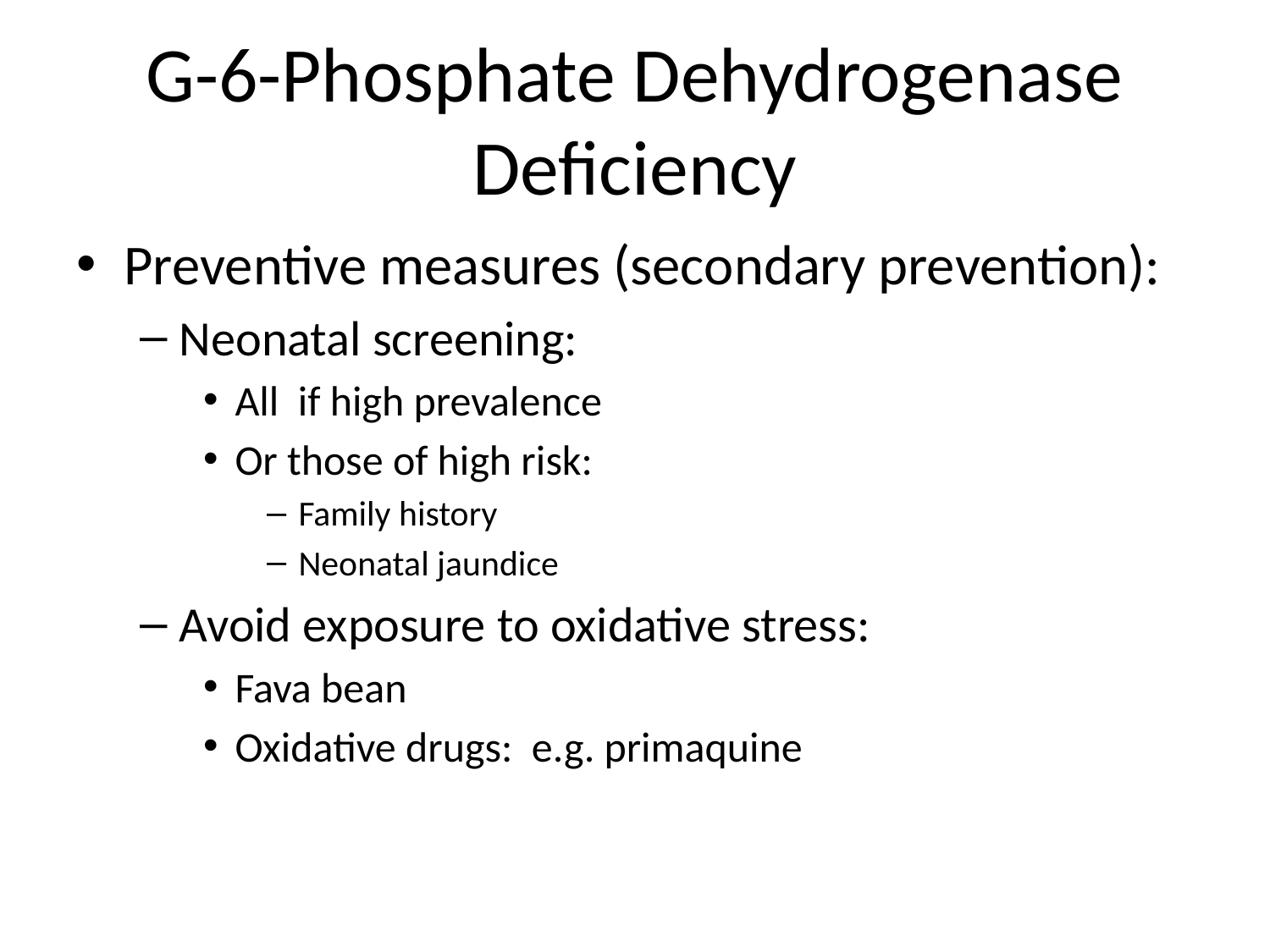

# G-6-Phosphate Dehydrogenase Deficiency
Preventive measures (secondary prevention):
Neonatal screening:
All  if high prevalence
Or those of high risk:
Family history
Neonatal jaundice
Avoid exposure to oxidative stress:
Fava bean
Oxidative drugs:  e.g. primaquine